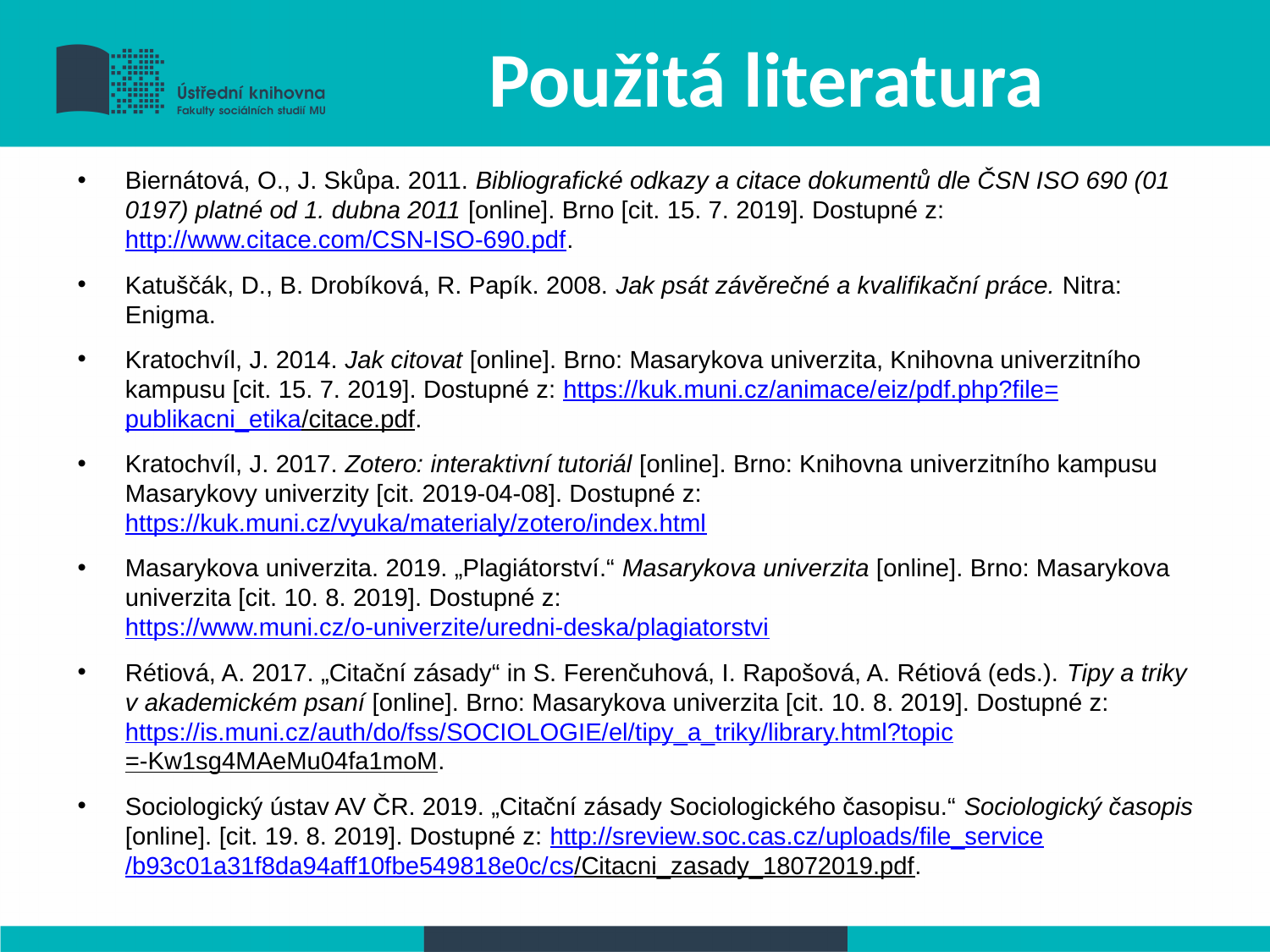

# Použitá literatura
Biernátová, O., J. Skůpa. 2011. Bibliografické odkazy a citace dokumentů dle ČSN ISO 690 (01 0197) platné od 1. dubna 2011 [online]. Brno [cit. 15. 7. 2019]. Dostupné z: http://www.citace.com/CSN-ISO-690.pdf.
Katuščák, D., B. Drobíková, R. Papík. 2008. Jak psát závěrečné a kvalifikační práce. Nitra: Enigma.
Kratochvíl, J. 2014. Jak citovat [online]. Brno: Masarykova univerzita, Knihovna univerzitního kampusu [cit. 15. 7. 2019]. Dostupné z: https://kuk.muni.cz/animace/eiz/pdf.php?file=publikacni_etika/citace.pdf.
Kratochvíl, J. 2017. Zotero: interaktivní tutoriál [online]. Brno: Knihovna univerzitního kampusu Masarykovy univerzity [cit. 2019-04-08]. Dostupné z: https://kuk.muni.cz/vyuka/materialy/zotero/index.html
Masarykova univerzita. 2019. „Plagiátorství.“ Masarykova univerzita [online]. Brno: Masarykova univerzita [cit. 10. 8. 2019]. Dostupné z: https://www.muni.cz/o-univerzite/uredni-deska/plagiatorstvi
Rétiová, A. 2017. „Citační zásady“ in S. Ferenčuhová, I. Rapošová, A. Rétiová (eds.). Tipy a triky v akademickém psaní [online]. Brno: Masarykova univerzita [cit. 10. 8. 2019]. Dostupné z: https://is.muni.cz/auth/do/fss/SOCIOLOGIE/el/tipy_a_triky/library.html?topic=-Kw1sg4MAeMu04fa1moM.
Sociologický ústav AV ČR. 2019. „Citační zásady Sociologického časopisu.“ Sociologický časopis [online]. [cit. 19. 8. 2019]. Dostupné z: http://sreview.soc.cas.cz/uploads/file_service/b93c01a31f8da94aff10fbe549818e0c/cs/Citacni_zasady_18072019.pdf.